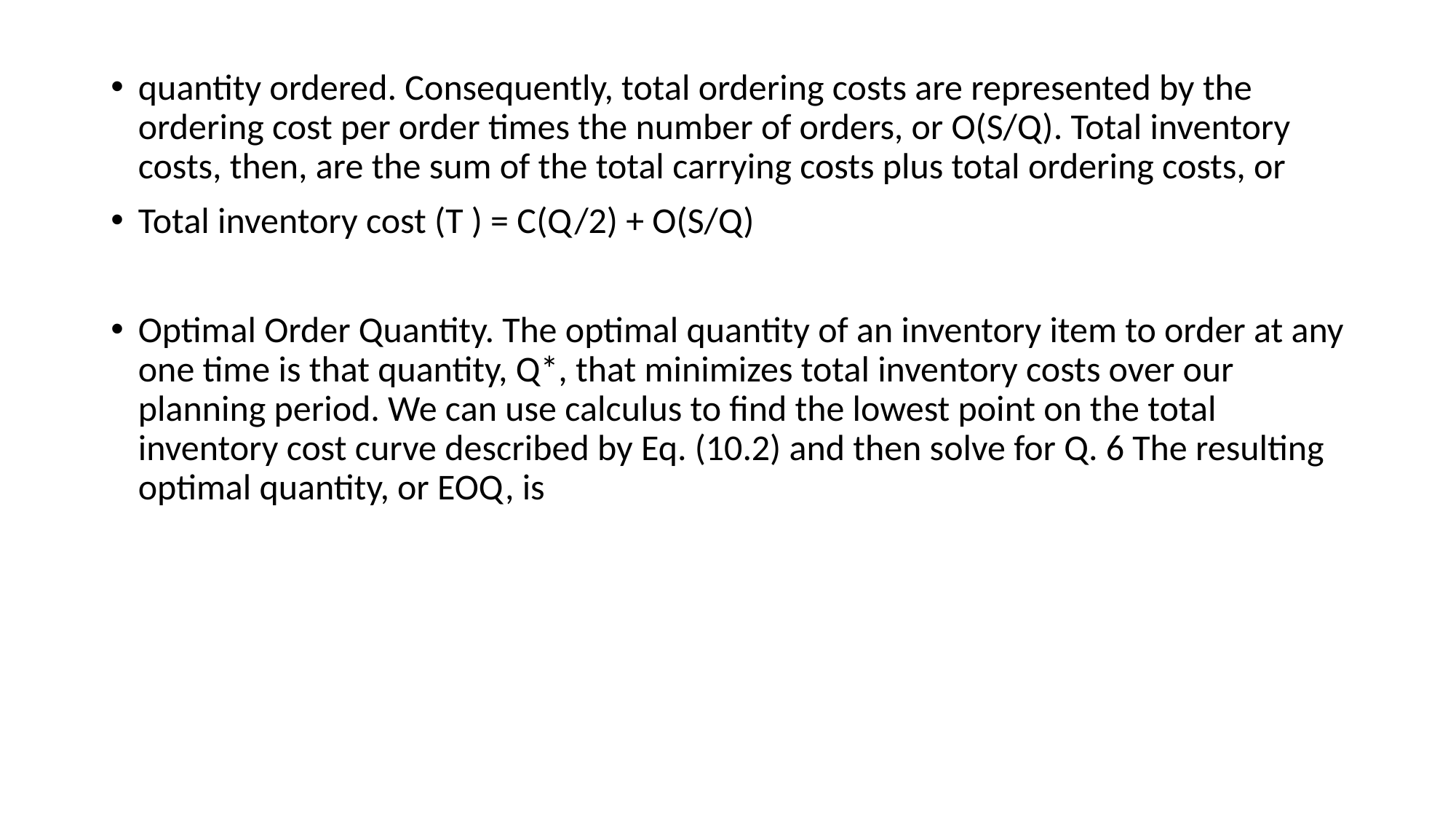

quantity ordered. Consequently, total ordering costs are represented by the ordering cost per order times the number of orders, or O(S/Q). Total inventory costs, then, are the sum of the total carrying costs plus total ordering costs, or
Total inventory cost (T ) = C(Q/2) + O(S/Q)

Optimal Order Quantity. The optimal quantity of an inventory item to order at any one time is that quantity, Q*, that minimizes total inventory costs over our planning period. We can use calculus to find the lowest point on the total inventory cost curve described by Eq. (10.2) and then solve for Q. 6 The resulting optimal quantity, or EOQ, is